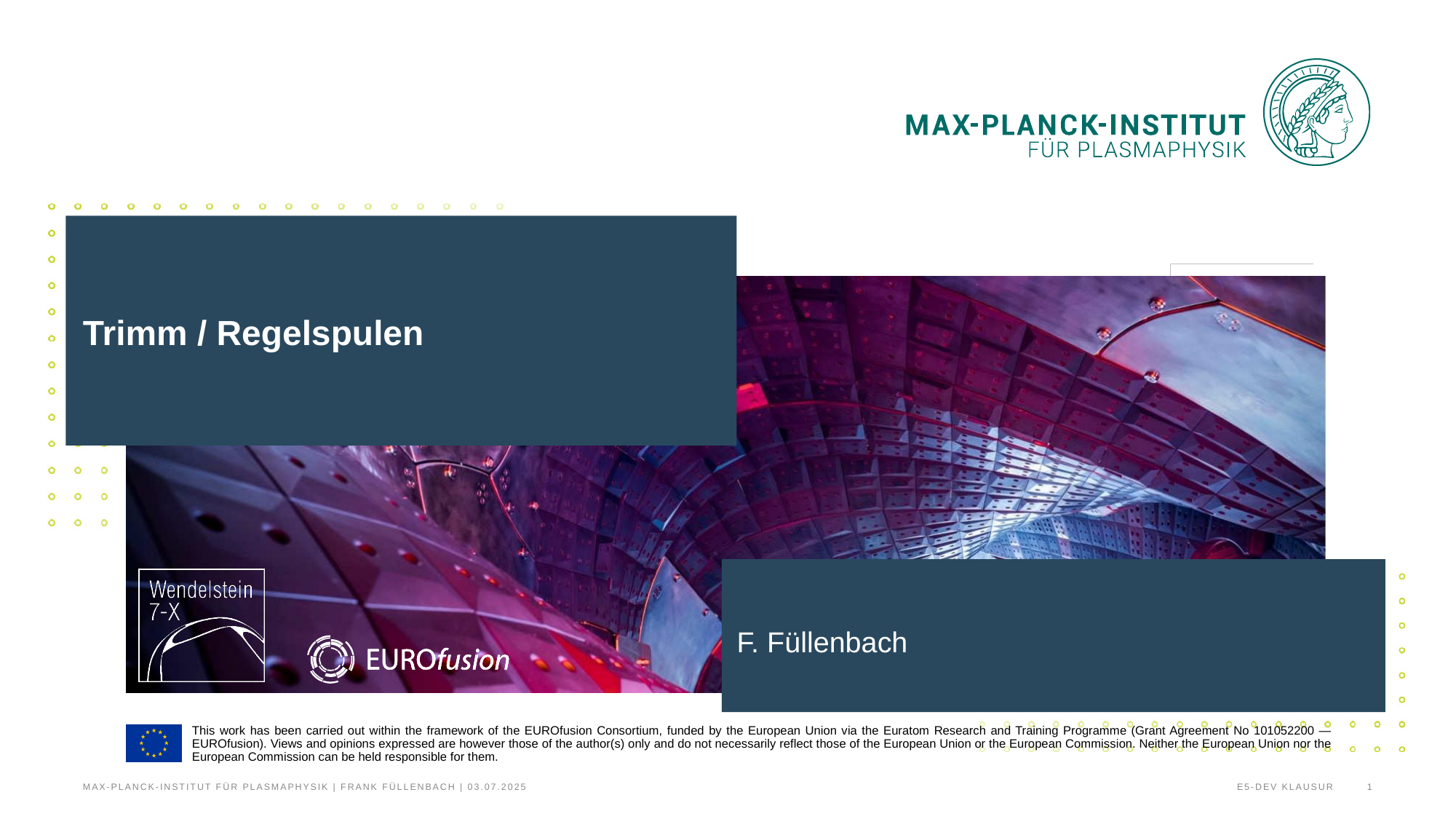

# Trimm / Regelspulen
F. Füllenbach
E5-Dev Klausur
1
Max-Planck-Institut für Plasmaphysik | Frank Füllenbach | 03.07.2025